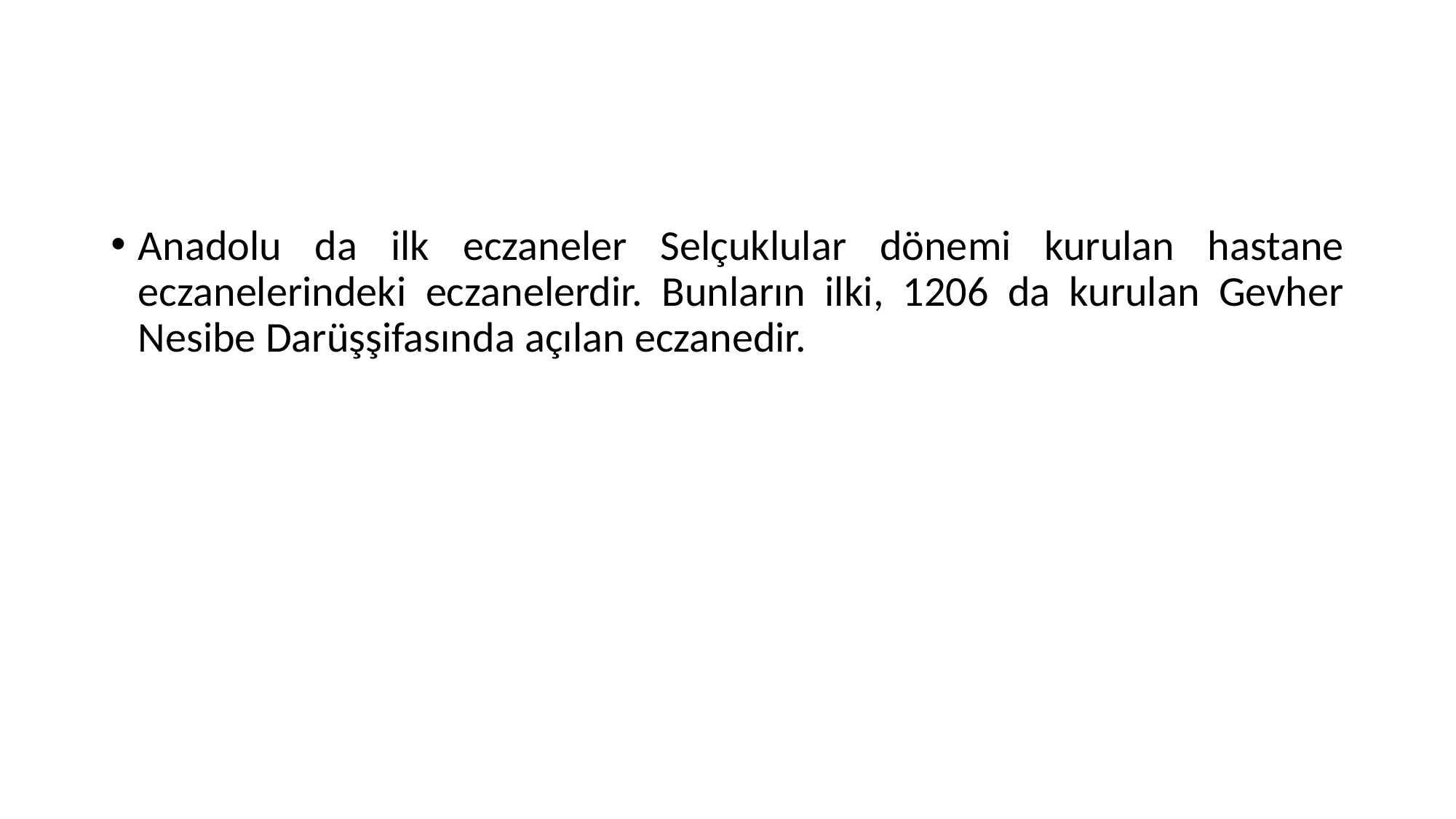

Anadolu da ilk eczaneler Selçuklular dönemi kurulan hastane eczanelerindeki eczanelerdir. Bunların ilki, 1206 da kurulan Gevher Nesibe Darüşşifasında açılan eczanedir.